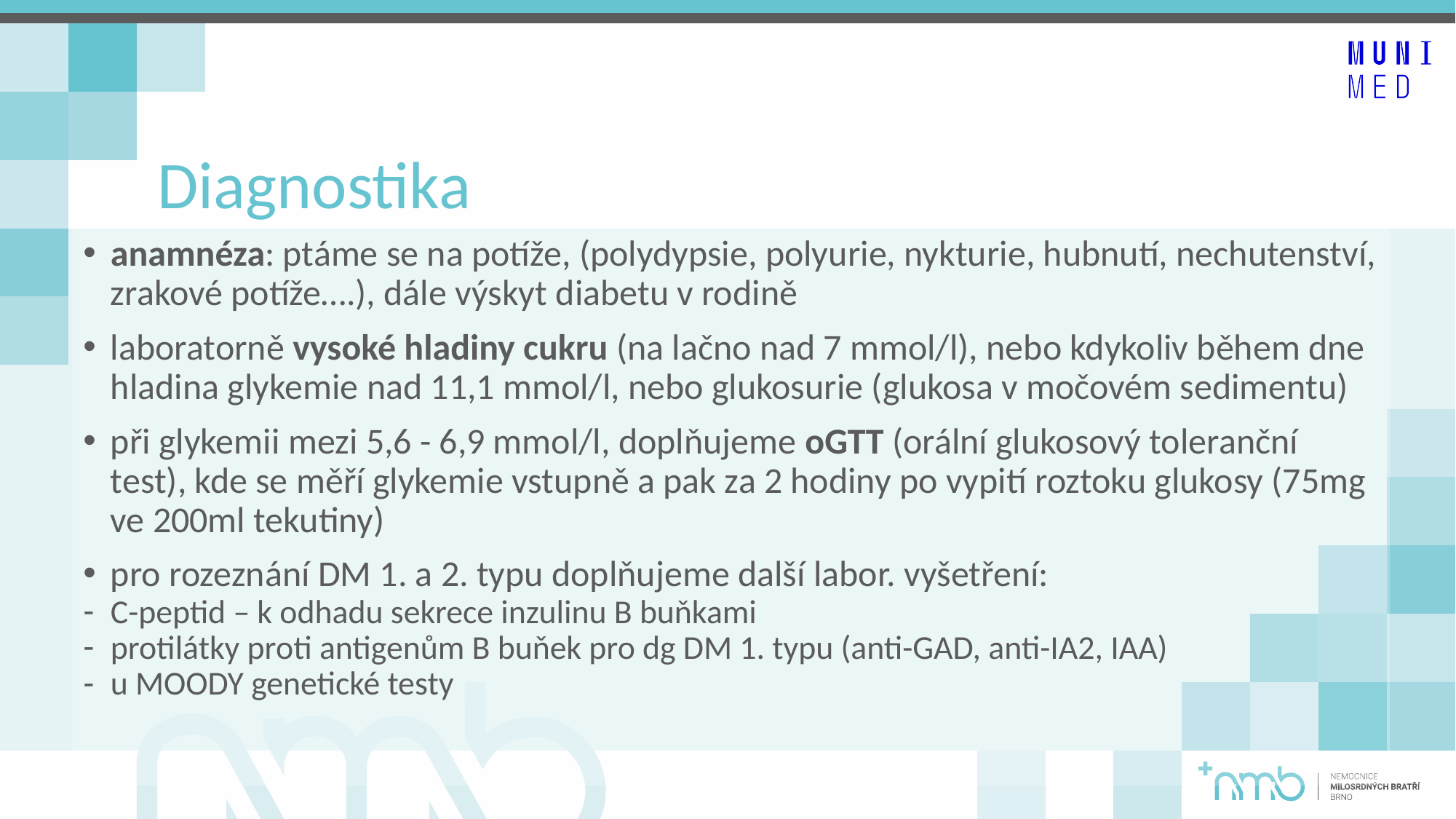

# Diagnostika
anamnéza: ptáme se na potíže, (polydypsie, polyurie, nykturie, hubnutí, nechutenství, zrakové potíže….), dále výskyt diabetu v rodině
laboratorně vysoké hladiny cukru (na lačno nad 7 mmol/l), nebo kdykoliv během dne hladina glykemie nad 11,1 mmol/l, nebo glukosurie (glukosa v močovém sedimentu)
při glykemii mezi 5,6 - 6,9 mmol/l, doplňujeme oGTT (orální glukosový toleranční test), kde se měří glykemie vstupně a pak za 2 hodiny po vypití roztoku glukosy (75mg ve 200ml tekutiny)
pro rozeznání DM 1. a 2. typu doplňujeme další labor. vyšetření:
C-peptid – k odhadu sekrece inzulinu B buňkami
protilátky proti antigenům B buňek pro dg DM 1. typu (anti-GAD, anti-IA2, IAA)
u MOODY genetické testy